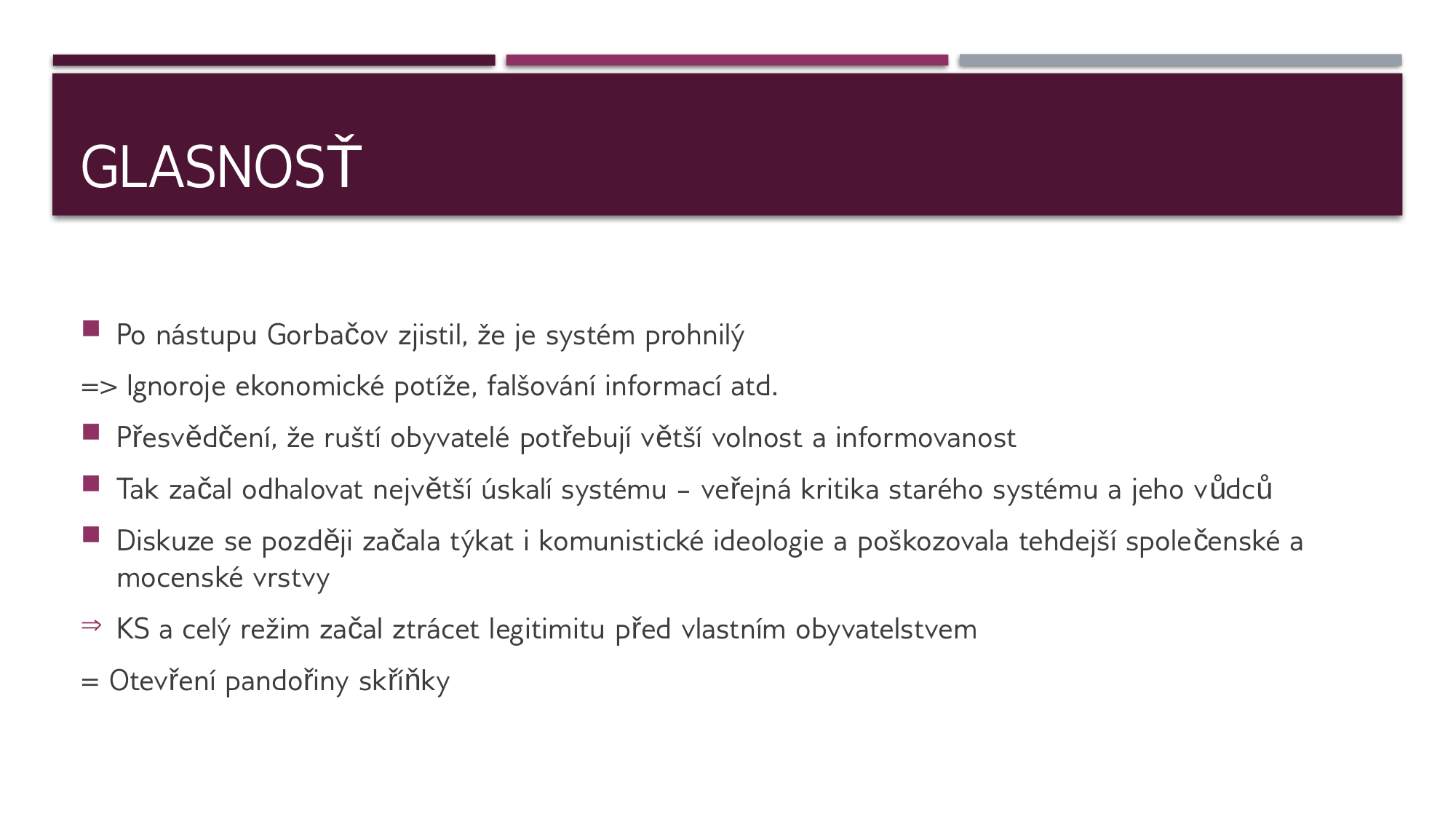

# Glasnosť
Po nástupu Gorbačov zjistil, že je systém prohnilý
=> Ignoroje ekonomické potíže, falšování informací atd.
Přesvědčení, že ruští obyvatelé potřebují větší volnost a informovanost
Tak začal odhalovat největší úskalí systému – veřejná kritika starého systému a jeho vůdců
Diskuze se později začala týkat i komunistické ideologie a poškozovala tehdejší společenské a mocenské vrstvy
KS a celý režim začal ztrácet legitimitu před vlastním obyvatelstvem
= Otevření pandořiny skříňky